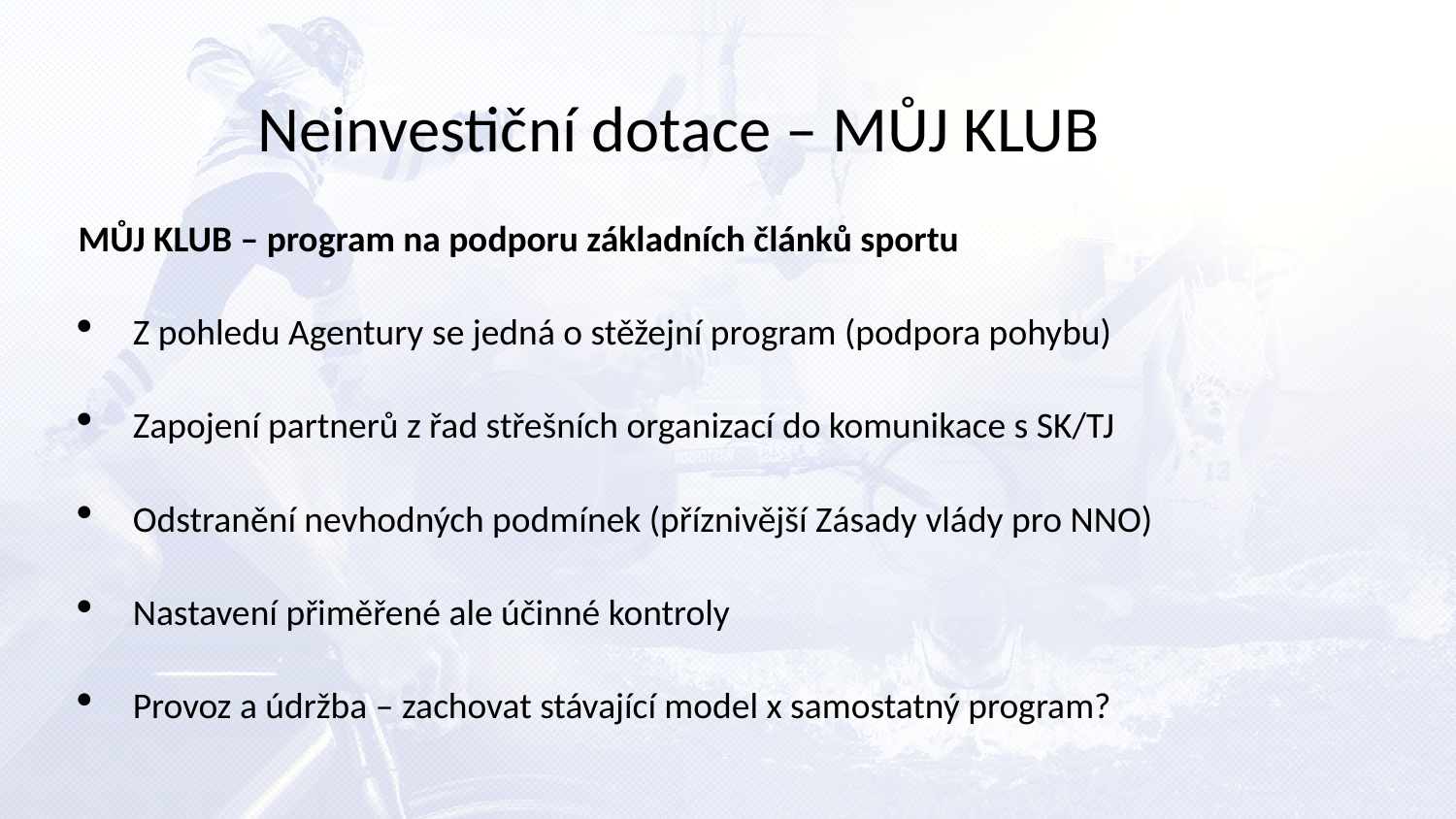

Neinvestiční dotace – MŮJ KLUB

MŮJ KLUB – program na podporu základních článků sportu

Z pohledu Agentury se jedná o stěžejní program (podpora pohybu)

Zapojení partnerů z řad střešních organizací do komunikace s SK/TJ

Odstranění nevhodných podmínek (příznivější Zásady vlády pro NNO)

Nastavení přiměřené ale účinné kontroly

Provoz a údržba – zachovat stávající model x samostatný program?